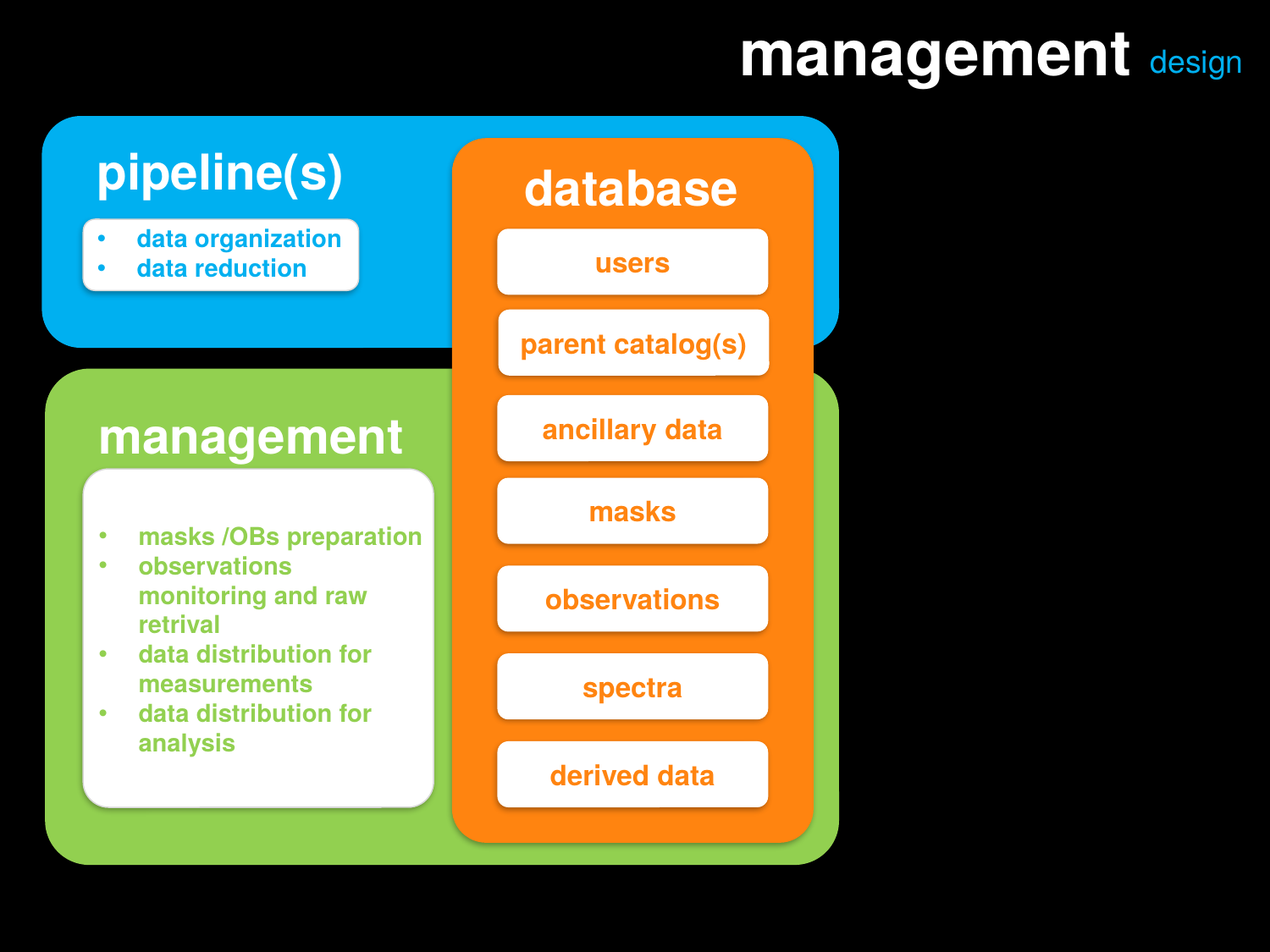

management
design

pipeline(s)
data organization
data reduction

database

users
parent catalog(s)

ancillary data
management
masks /OBs preparation
observations
monitoring and raw
retrival
data distribution for
measurements
data distribution for
analysis

masks
observations
spectra
derived data